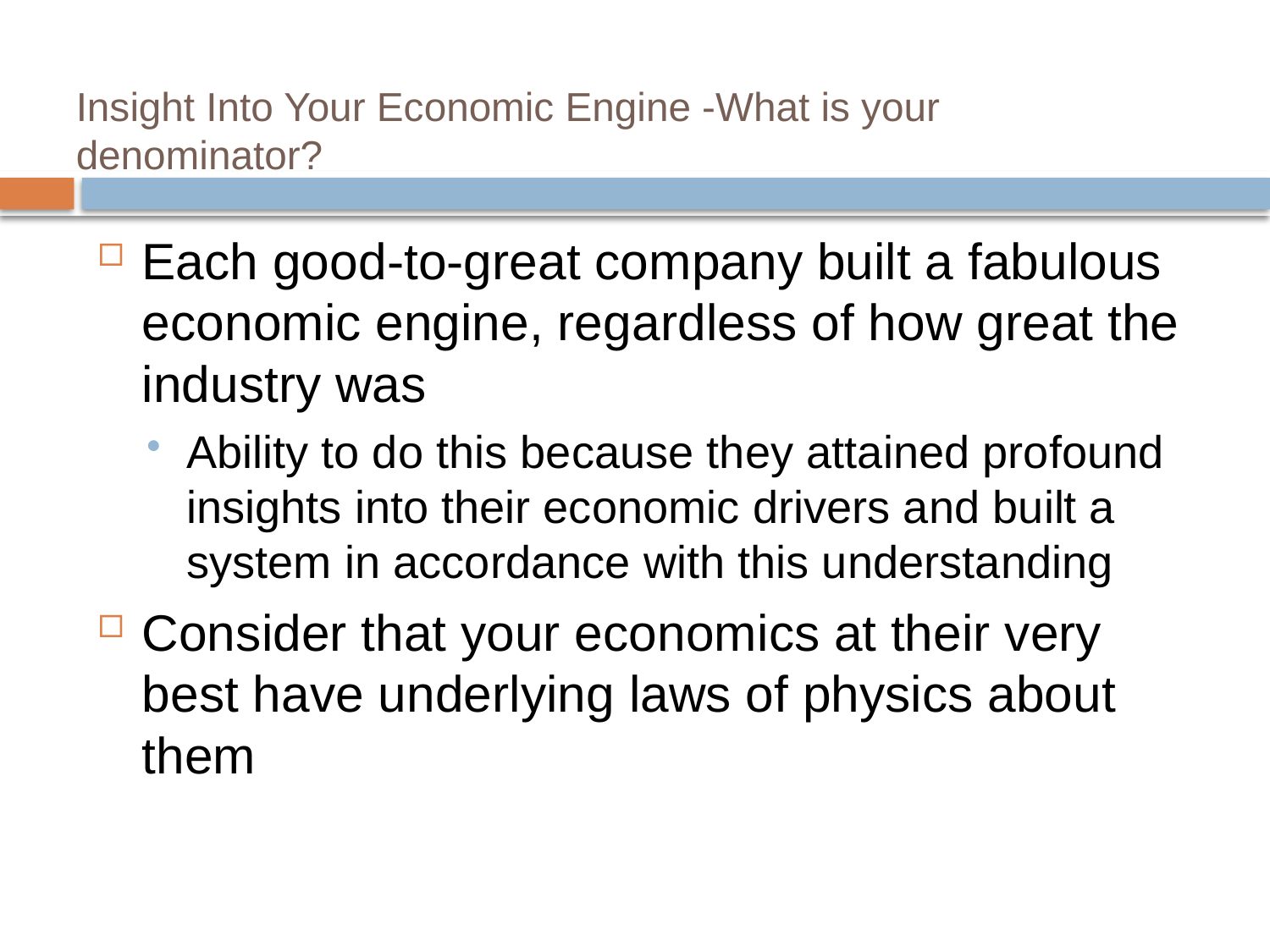

# Insight Into Your Economic Engine -What is your denominator?
Each good-to-great company built a fabulous economic engine, regardless of how great the industry was
Ability to do this because they attained profound insights into their economic drivers and built a system in accordance with this understanding
Consider that your economics at their very best have underlying laws of physics about them